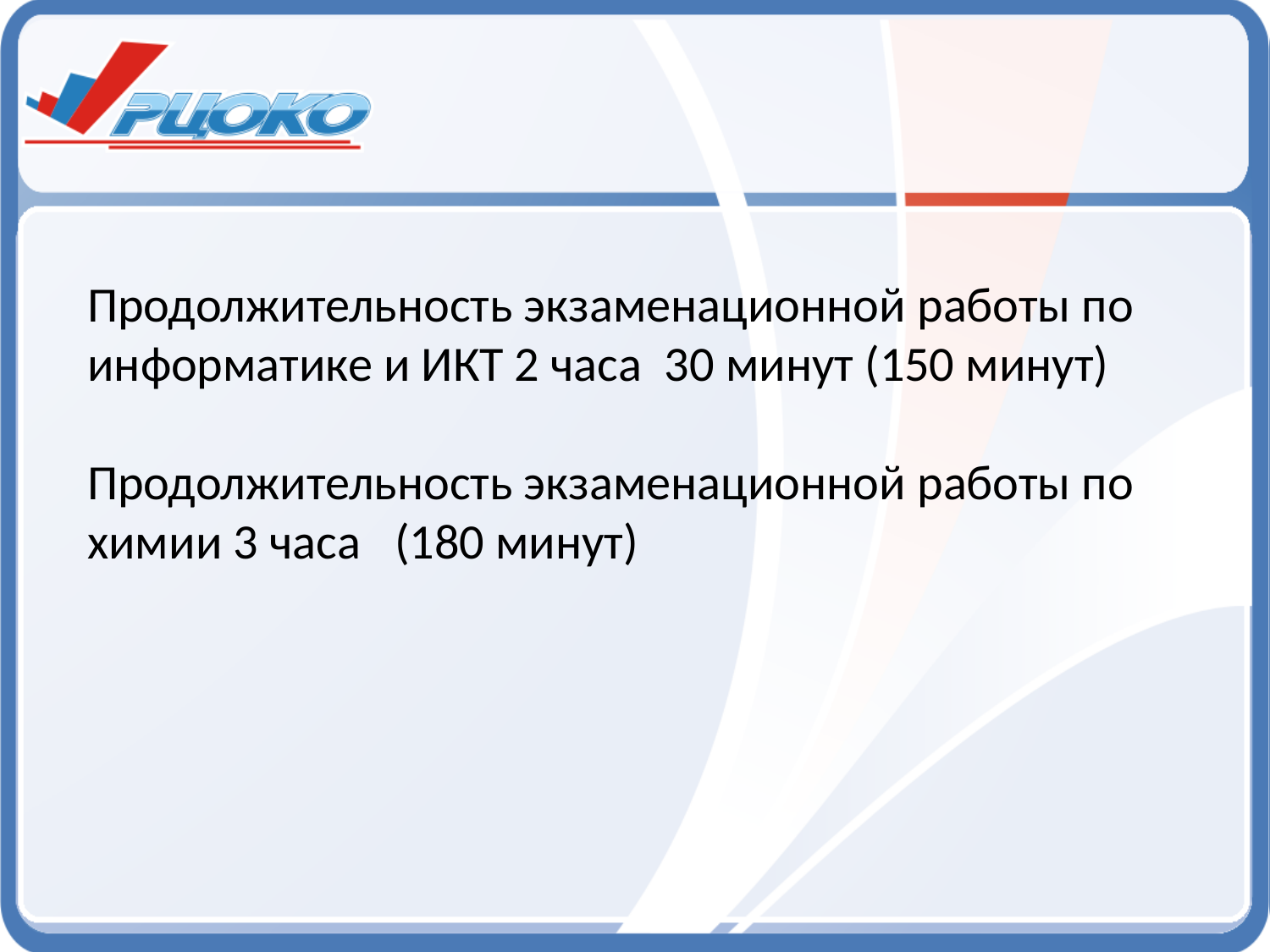

Продолжительность экзаменационной работы по информатике и ИКТ 2 часа  30 минут (150 минут)

Продолжительность экзаменационной работы по химии 3 часа   (180 минут)